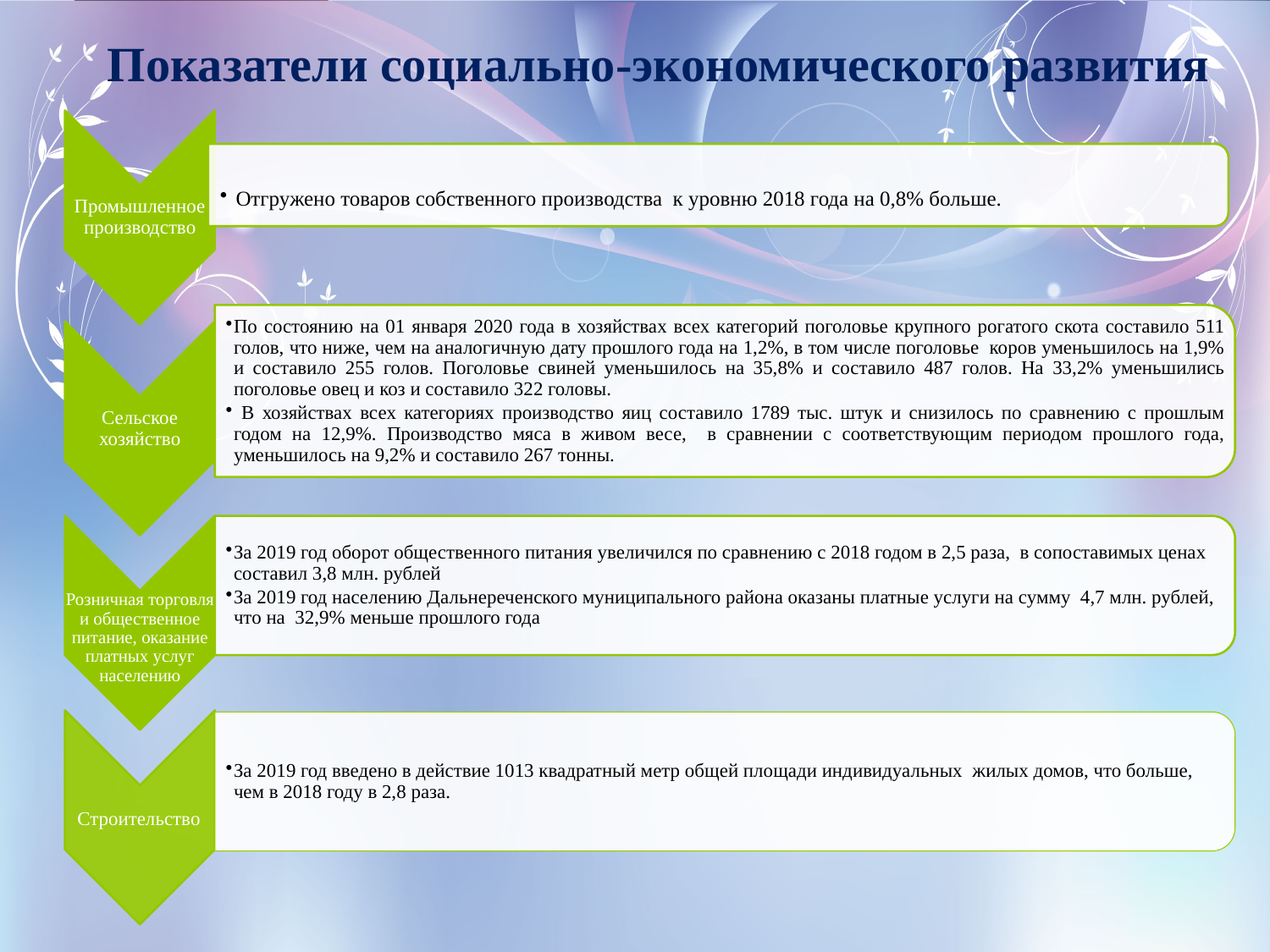

Показатели социально-экономического развития
Промышленное производство

Отгружено товаров собственного производства  к уровню 2018 года на 0,8% больше.
Сельское хозяйство
По состоянию на 01 января 2020 года в хозяйствах всех категорий поголовье крупного рогатого скота составило 511 голов, что ниже, чем на аналогичную дату прошлого года на 1,2%, в том числе поголовье  коров уменьшилось на 1,9% и составило 255 голов. Поголовье свиней уменьшилось на 35,8% и составило 487 голов. На 33,2% уменьшились поголовье овец и коз и составило 322 головы.
 В хозяйствах всех категориях производство яиц составило 1789 тыс. штук и снизилось по сравнению с прошлым годом на 12,9%. Производство мяса в живом весе,  в сравнении с соответствующим периодом прошлого года, уменьшилось на 9,2% и составило 267 тонны.

Розничная торговля и общественное питание, оказание платных услуг населению
За 2019 год оборот общественного питания увеличился по сравнению с 2018 годом в 2,5 раза,  в сопоставимых ценах составил 3,8 млн. рублей
За 2019 год населению Дальнереченского муниципального района оказаны платные услуги на сумму  4,7 млн. рублей, что на  32,9% меньше прошлого года

За 2019 год введено в действие 1013 квадратный метр общей площади индивидуальных  жилых домов, что больше, чем в 2018 году в 2,8 раза.
Строительство